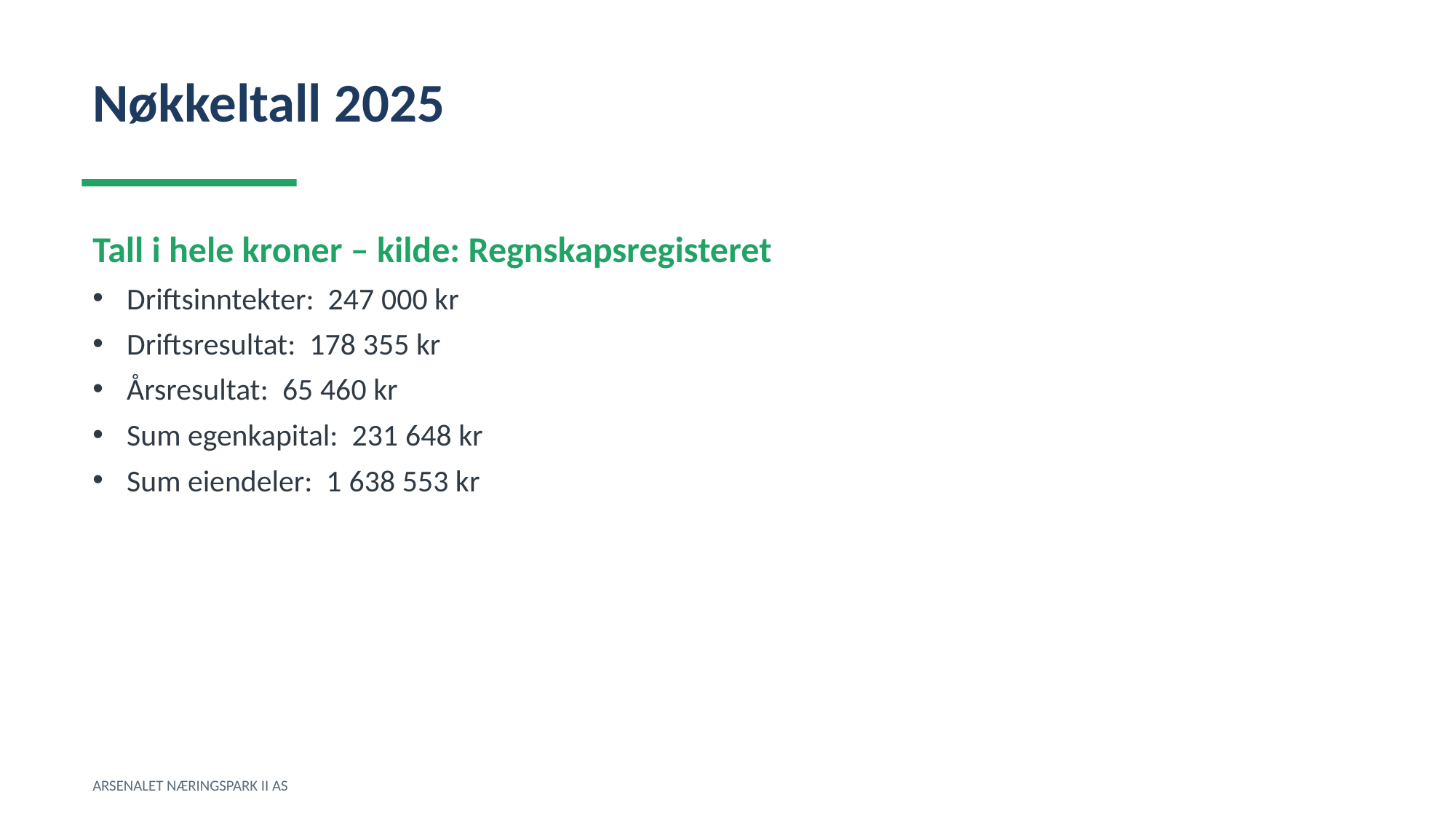

Nøkkeltall 2025

Tall i hele kroner – kilde: Regnskapsregisteret
Driftsinntekter:  247 000 kr
Driftsresultat:  178 355 kr
Årsresultat:  65 460 kr
Sum egenkapital:  231 648 kr
Sum eiendeler:  1 638 553 kr
ARSENALET NÆRINGSPARK II AS